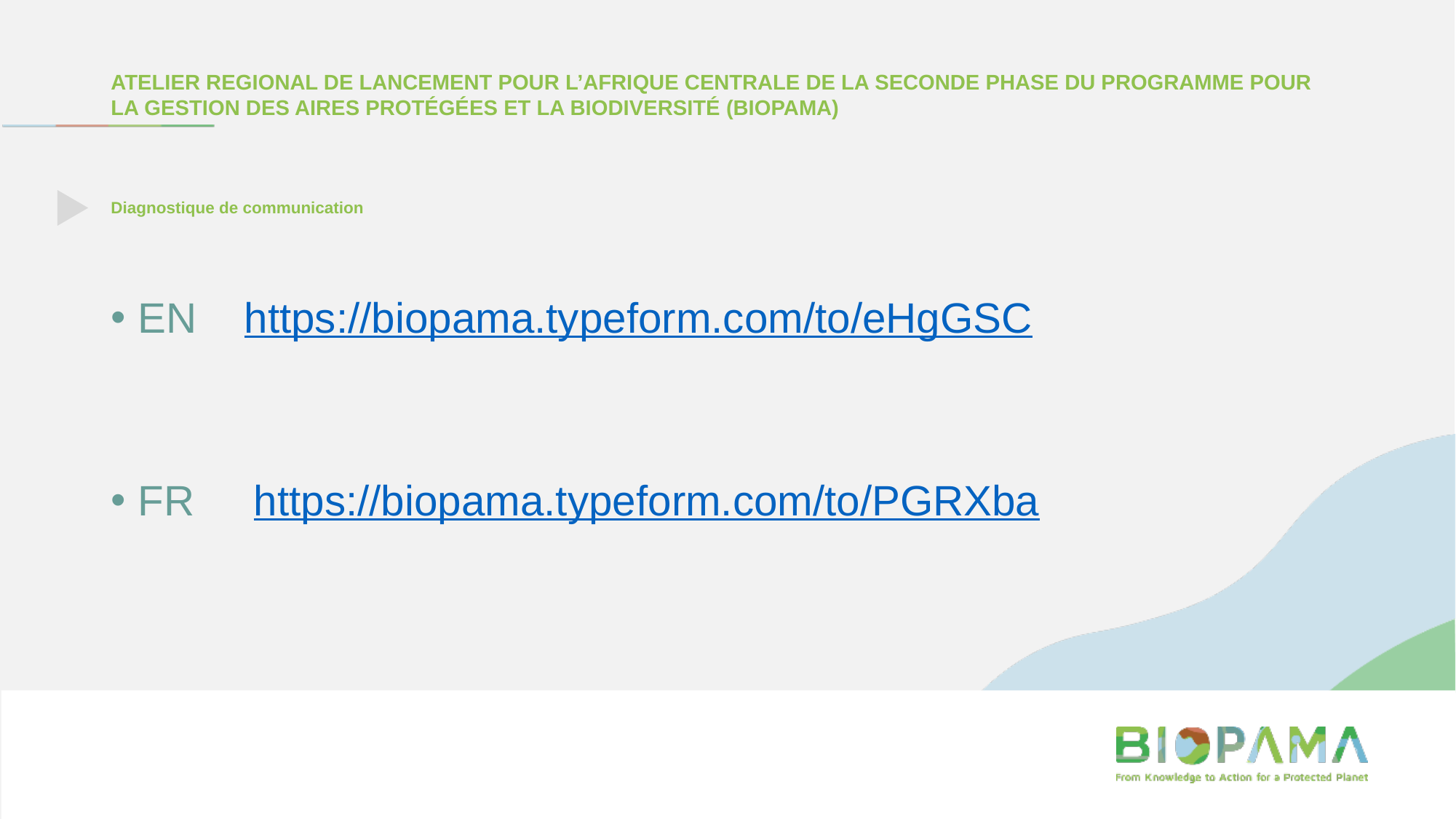

ATELIER REGIONAL DE LANCEMENT POUR L’AFRIQUE CENTRALE DE LA SECONDE PHASE DU PROGRAMME POUR LA GESTION DES AIRES PROTÉGÉES ET LA BIODIVERSITÉ (BIOPAMA)
# Diagnostique de communication
EN    https://biopama.typeform.com/to/eHgGSC

FR     https://biopama.typeform.com/to/PGRXba